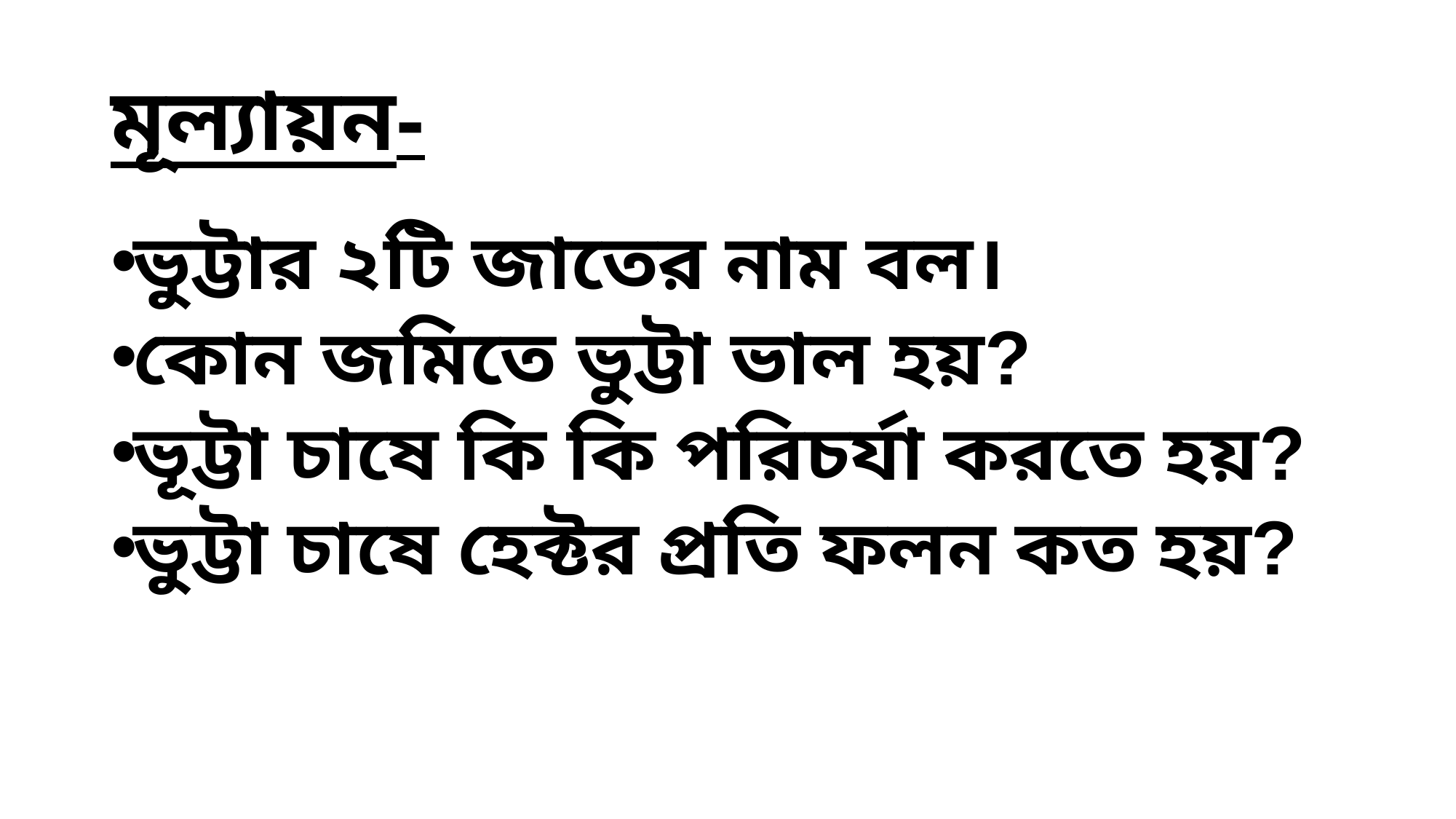

# মূল্যায়ন-
ভুট্টার ২টি জাতের নাম বল।
কোন জমিতে ভুট্টা ভাল হয়?
ভূট্টা চাষে কি কি পরিচর্যা করতে হয়?
ভুট্টা চাষে হেক্টর প্রতি ফলন কত হয়?